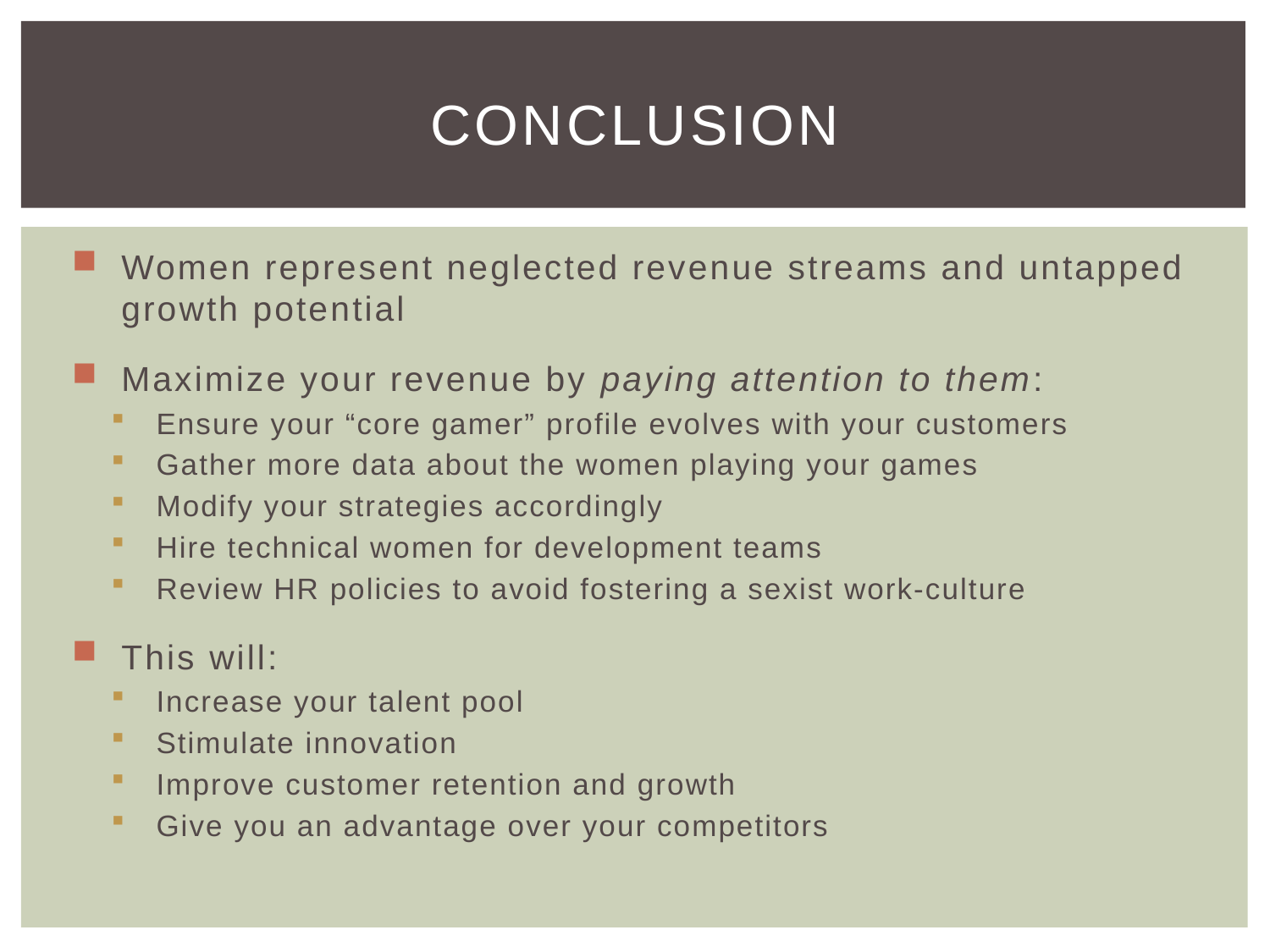

# Conclusion
Women represent neglected revenue streams and untapped growth potential
Maximize your revenue by paying attention to them:
Ensure your “core gamer” profile evolves with your customers
Gather more data about the women playing your games
Modify your strategies accordingly
Hire technical women for development teams
Review HR policies to avoid fostering a sexist work-culture
This will:
Increase your talent pool
Stimulate innovation
Improve customer retention and growth
Give you an advantage over your competitors